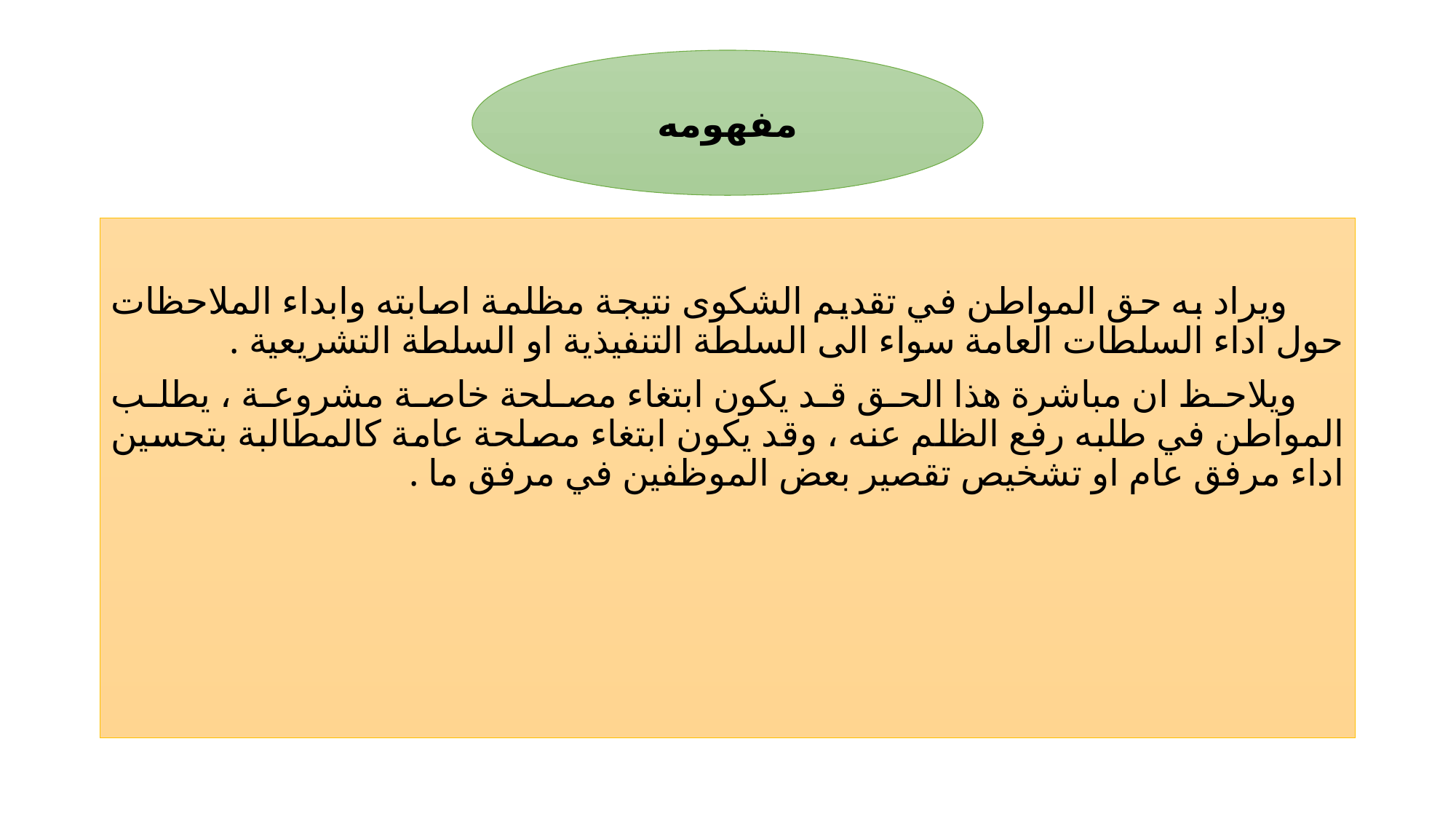

#
مفهومه

      ويراد به حق المواطن في تقديم الشكوى نتيجة مظلمة اصابته وابداء الملاحظات حول اداء السلطات العامة سواء الى السلطة التنفيذية او السلطة التشريعية .
     ويلاحظ ان مباشرة هذا الحق قد يكون ابتغاء مصلحة خاصة مشروعة ، يطلب المواطن في طلبه رفع الظلم عنه ، وقد يكون ابتغاء مصلحة عامة كالمطالبة بتحسين اداء مرفق عام او تشخيص تقصير بعض الموظفين في مرفق ما .